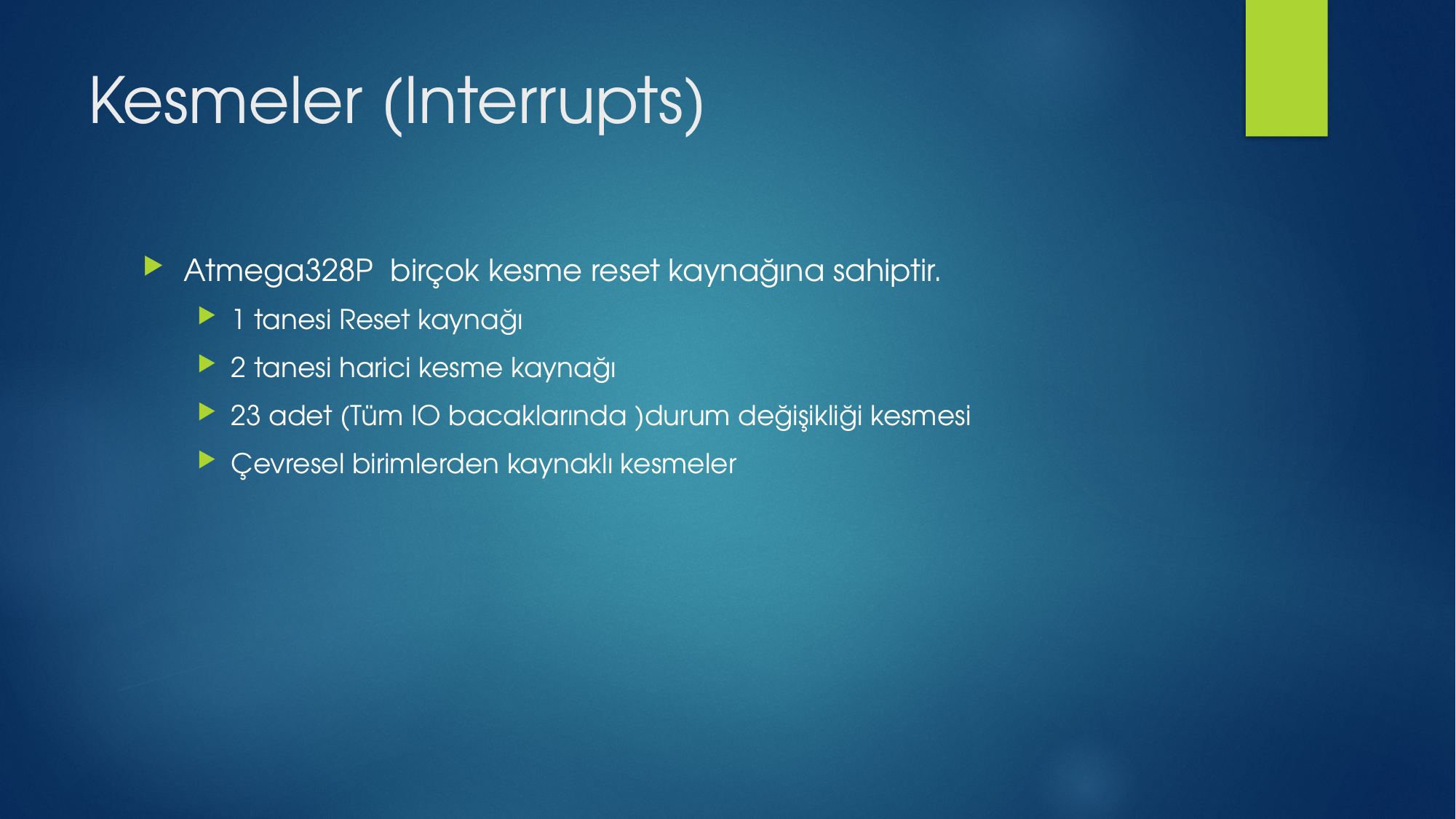

# Kesmeler (Interrupts)
Atmega328P  birçok kesme reset kaynağına sahiptir.
1 tanesi Reset kaynağı
2 tanesi harici kesme kaynağı
23 adet (Tüm IO bacaklarında )durum değişikliği kesmesi
Çevresel birimlerden kaynaklı kesmeler